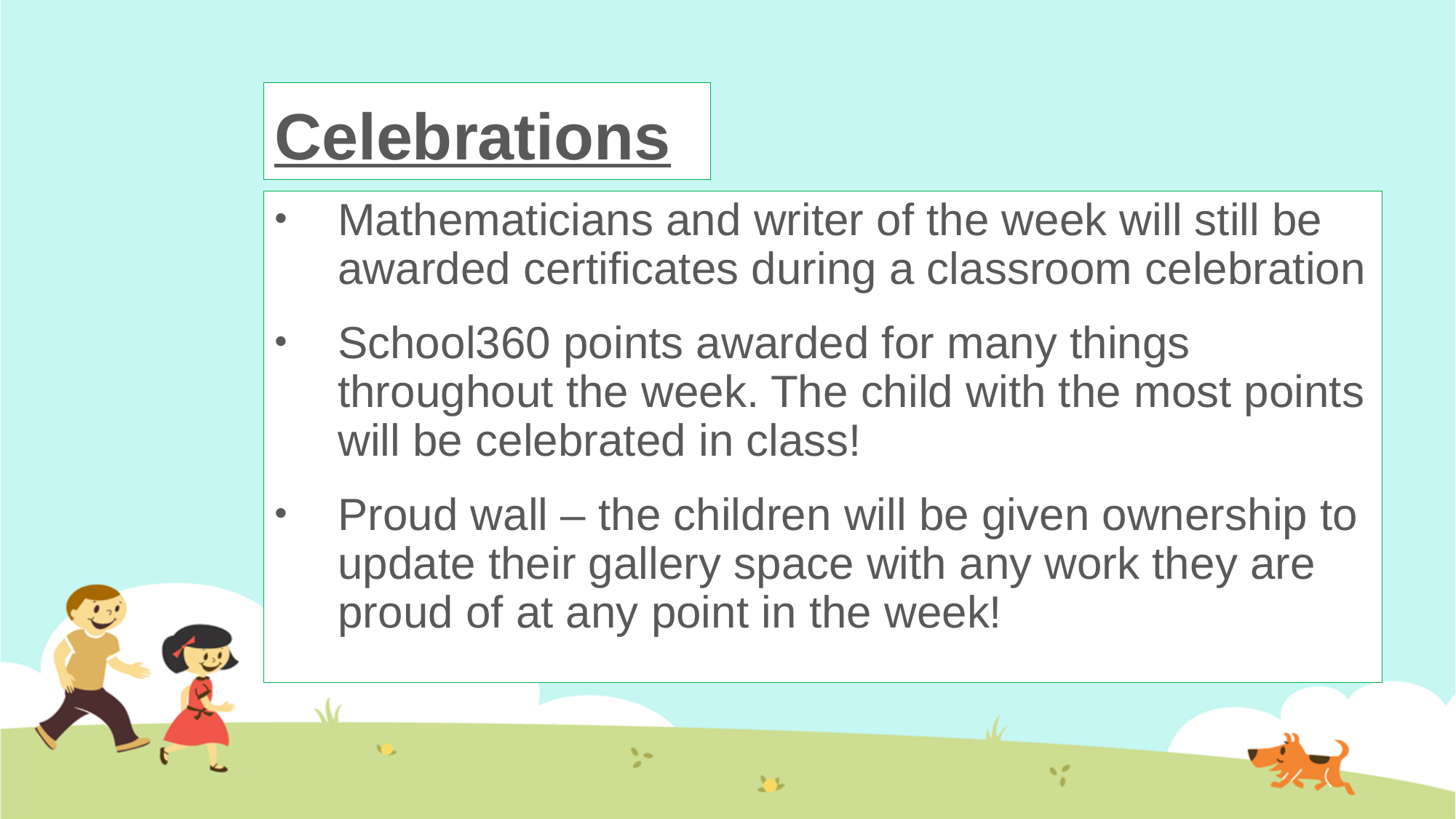

# Celebrations
Mathematicians and writer of the week will still be awarded certificates during a classroom celebration
School360 points awarded for many things throughout the week. The child with the most points will be celebrated in class!
Proud wall – the children will be given ownership to update their gallery space with any work they are proud of at any point in the week!